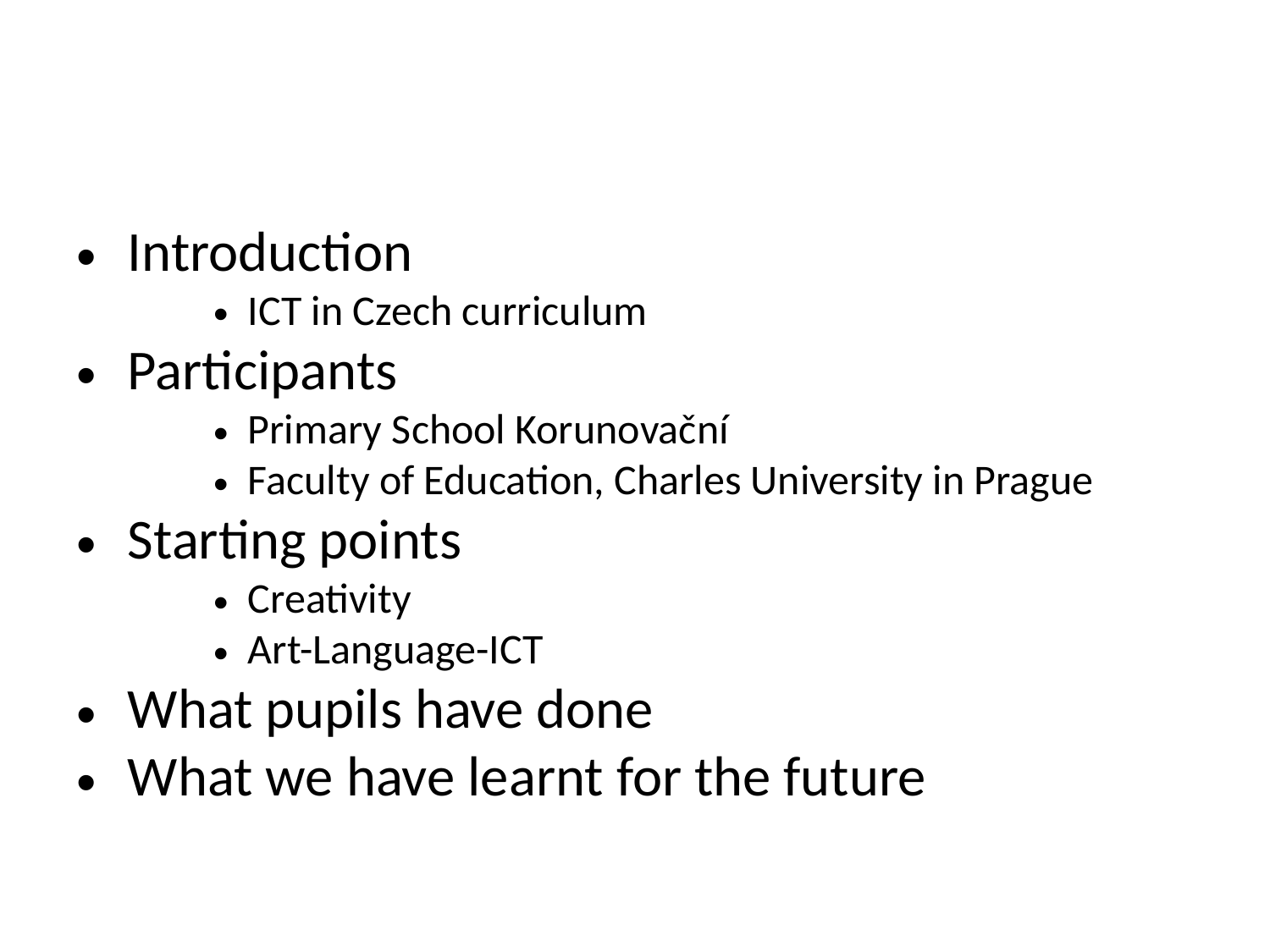

#
Introduction
ICT in Czech curriculum
Participants
Primary School Korunovační
Faculty of Education, Charles University in Prague
Starting points
Creativity
Art-Language-ICT
What pupils have done
What we have learnt for the future